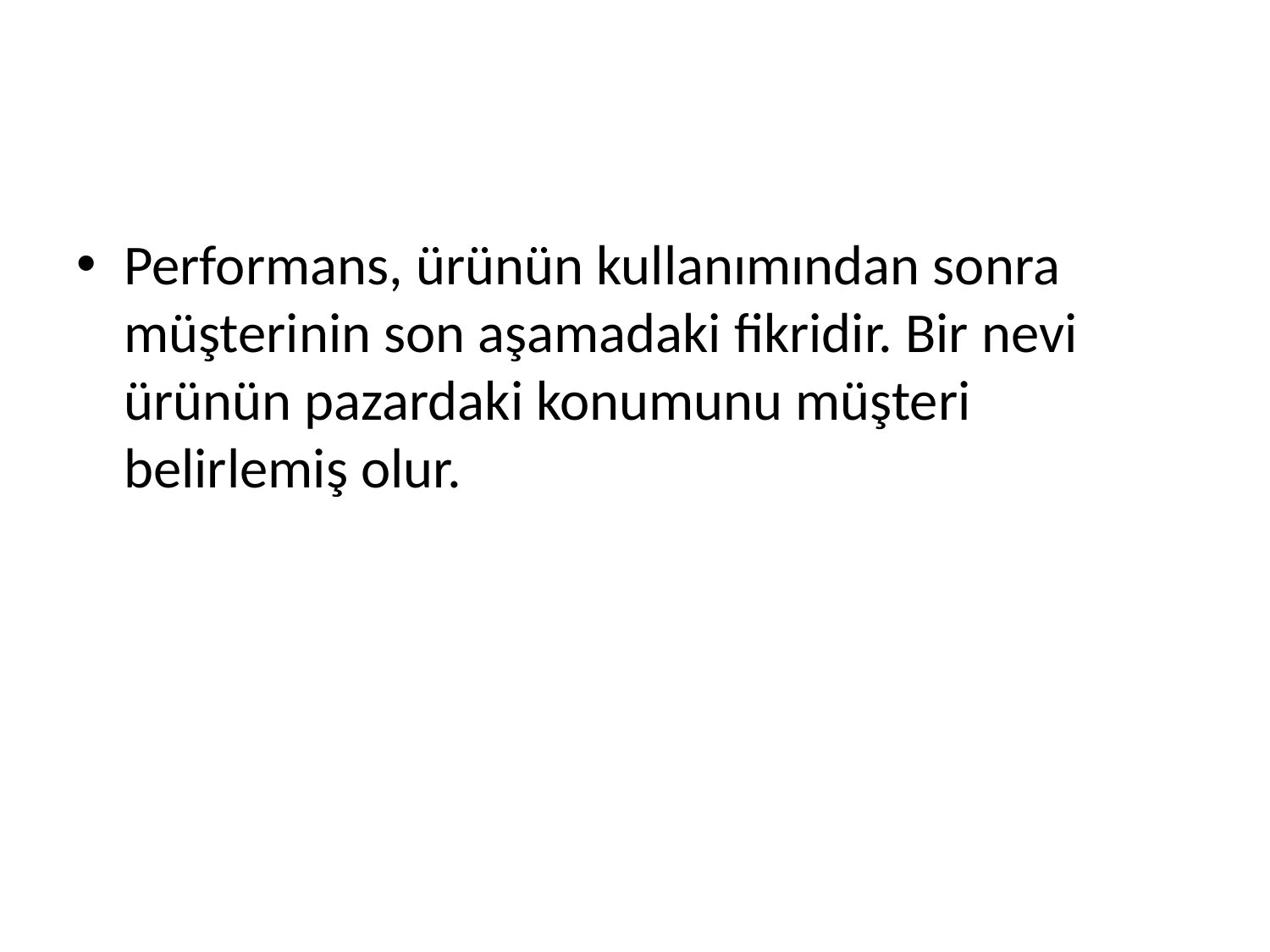

#
Performans, ürünün kullanımından sonra müşterinin son aşamadaki fikridir. Bir nevi ürünün pazardaki konumunu müşteri belirlemiş olur.